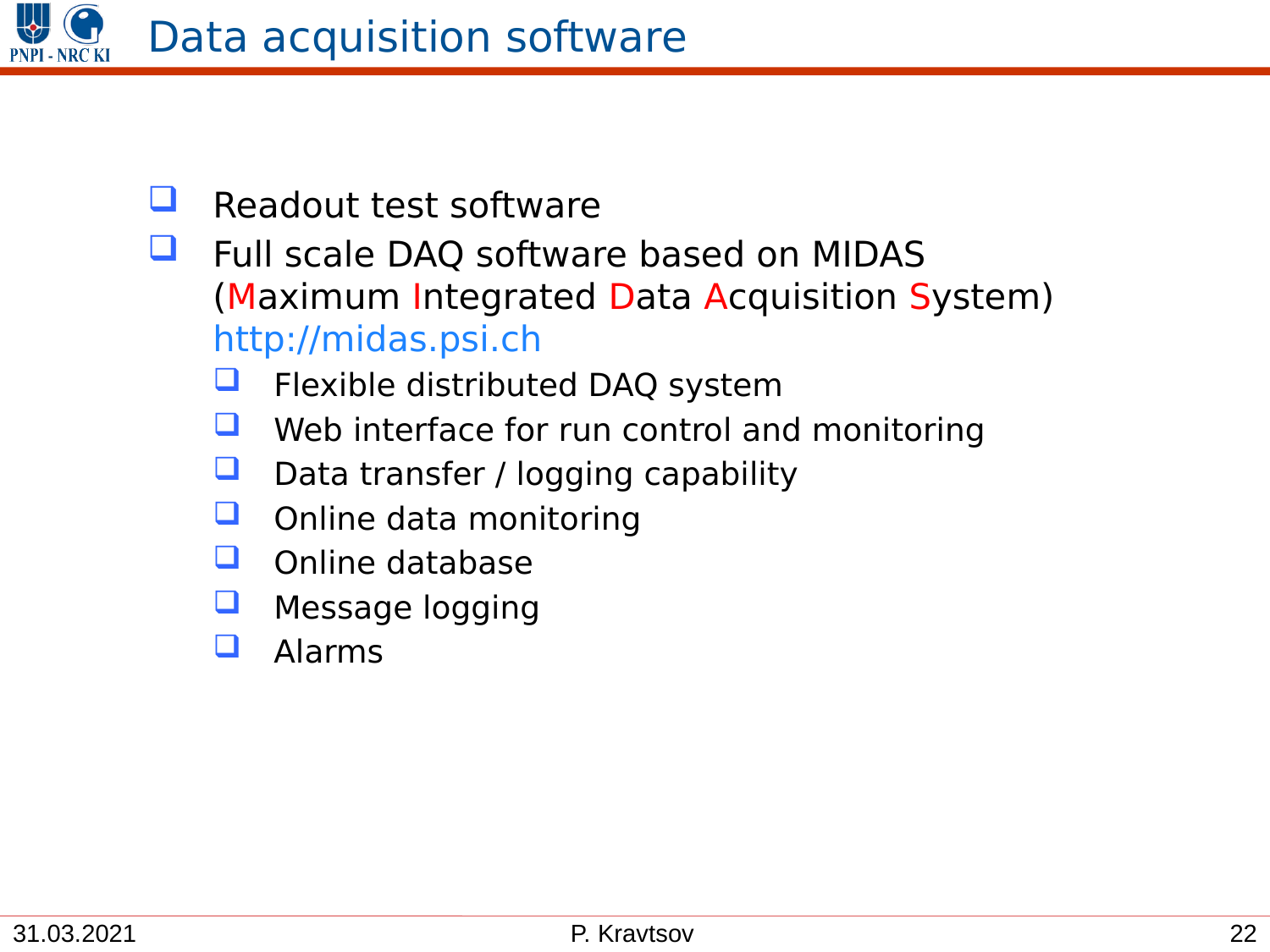

# Data acquisition software
Readout test software
Full scale DAQ software based on MIDAS
(Maximum Integrated Data Acquisition System)
http://midas.psi.ch
Flexible distributed DAQ system
Web interface for run control and monitoring
Data transfer / logging capability
Online data monitoring
Online database
Message logging
Alarms

22
31.03.2021
P. Kravtsov